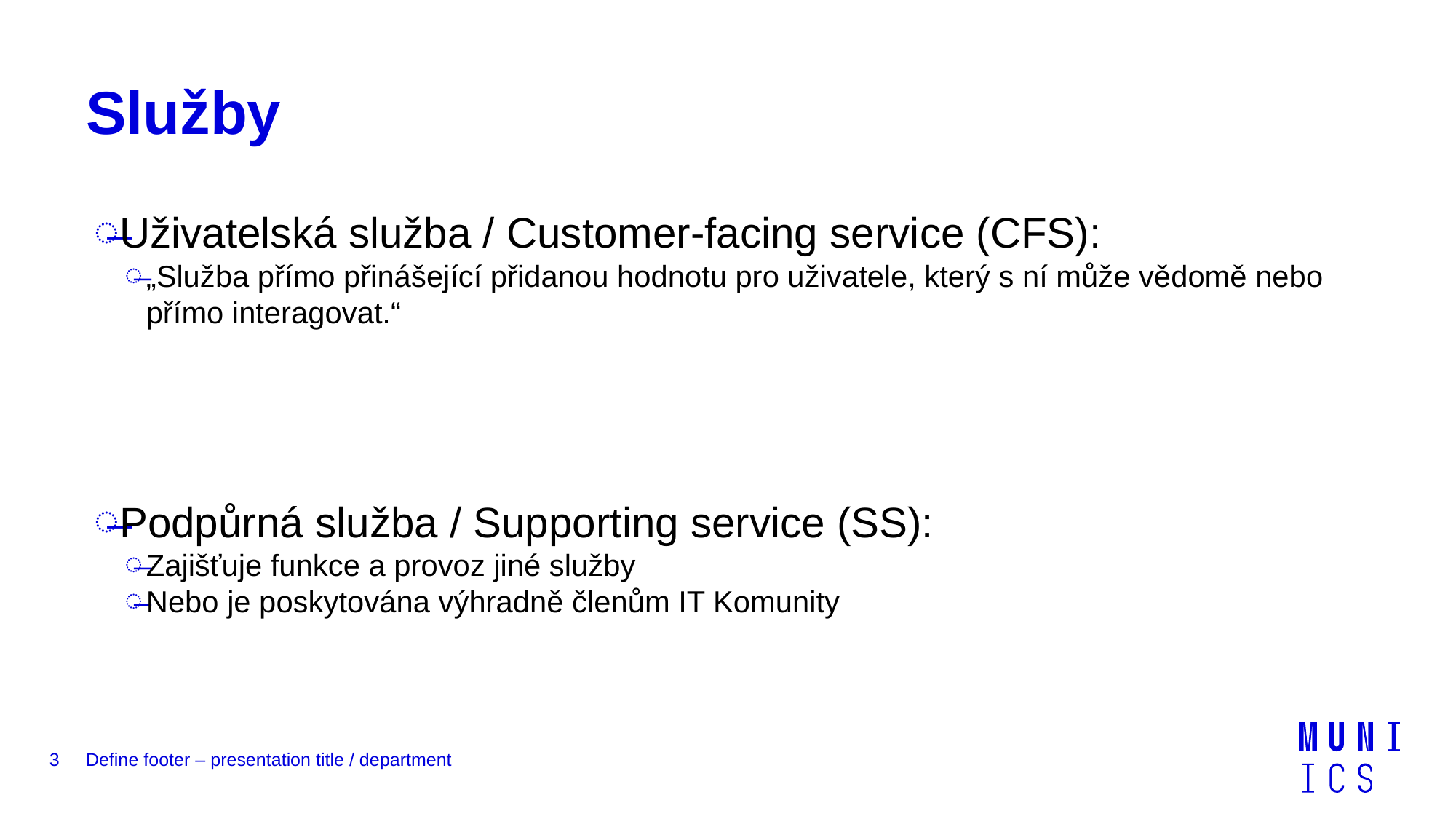

# Služby
Uživatelská služba / Customer-facing service (CFS):
„Služba přímo přinášející přidanou hodnotu pro uživatele, který s ní může vědomě nebo přímo interagovat.“

Podpůrná služba / Supporting service (SS):
Zajišťuje funkce a provoz jiné služby
Nebo je poskytována výhradně členům IT Komunity
3
Define footer – presentation title / department